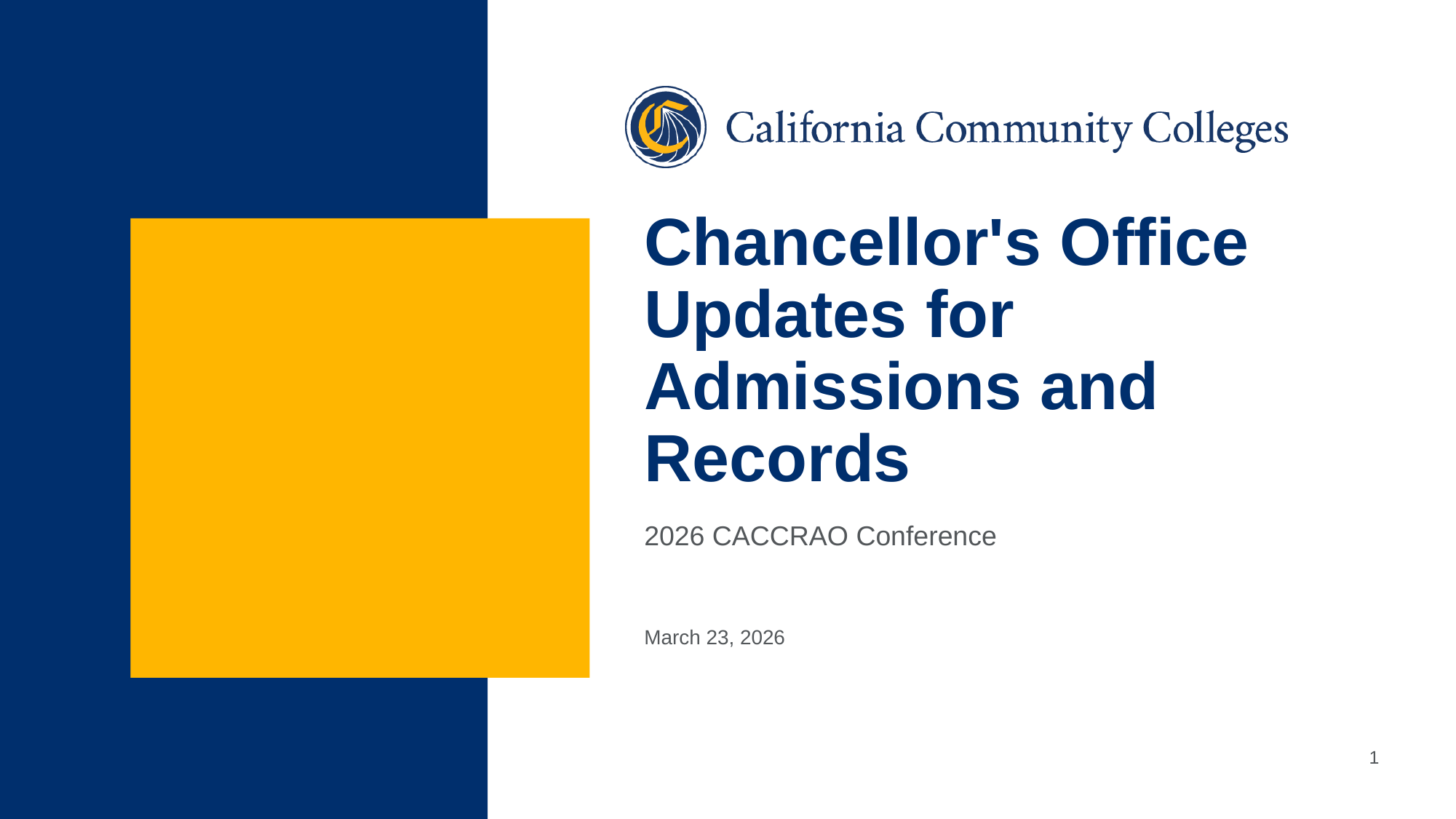

# Chancellor's Office Updates for Admissions and Records
2026 CACCRAO Conference
March 23, 2026
1